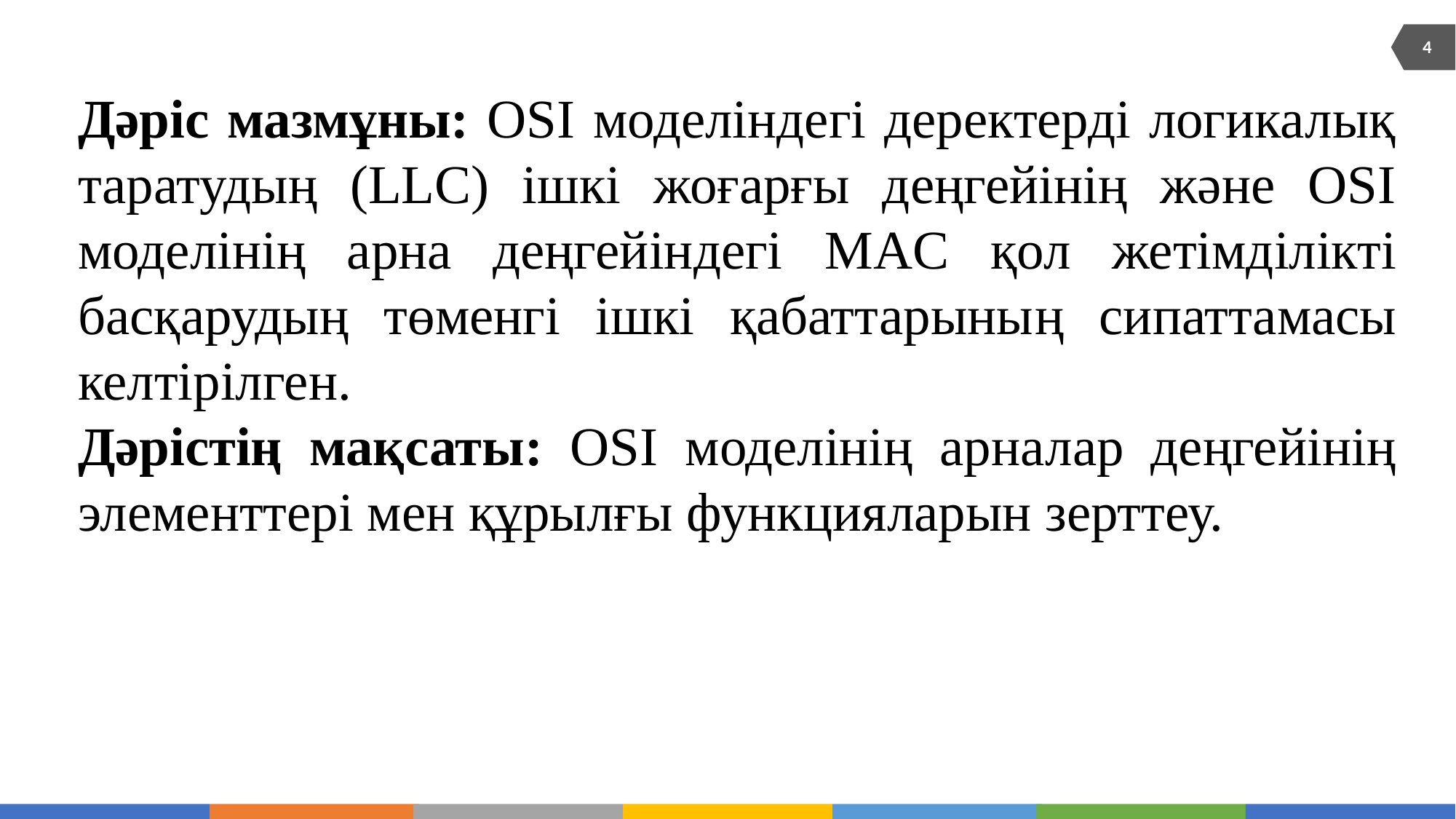

4
Дәріс мазмұны: OSI моделіндегі деректерді логикалық таратудың (LLC) ішкі жоғарғы деңгейінің және OSI моделінің арна деңгейіндегі MAC қол жетімділікті басқарудың төменгі ішкі қабаттарының сипаттамасы келтірілген.
Дәрістің мақсаты: OSI моделінің арналар деңгейінің элементтері мен құрылғы функцияларын зерттеу.